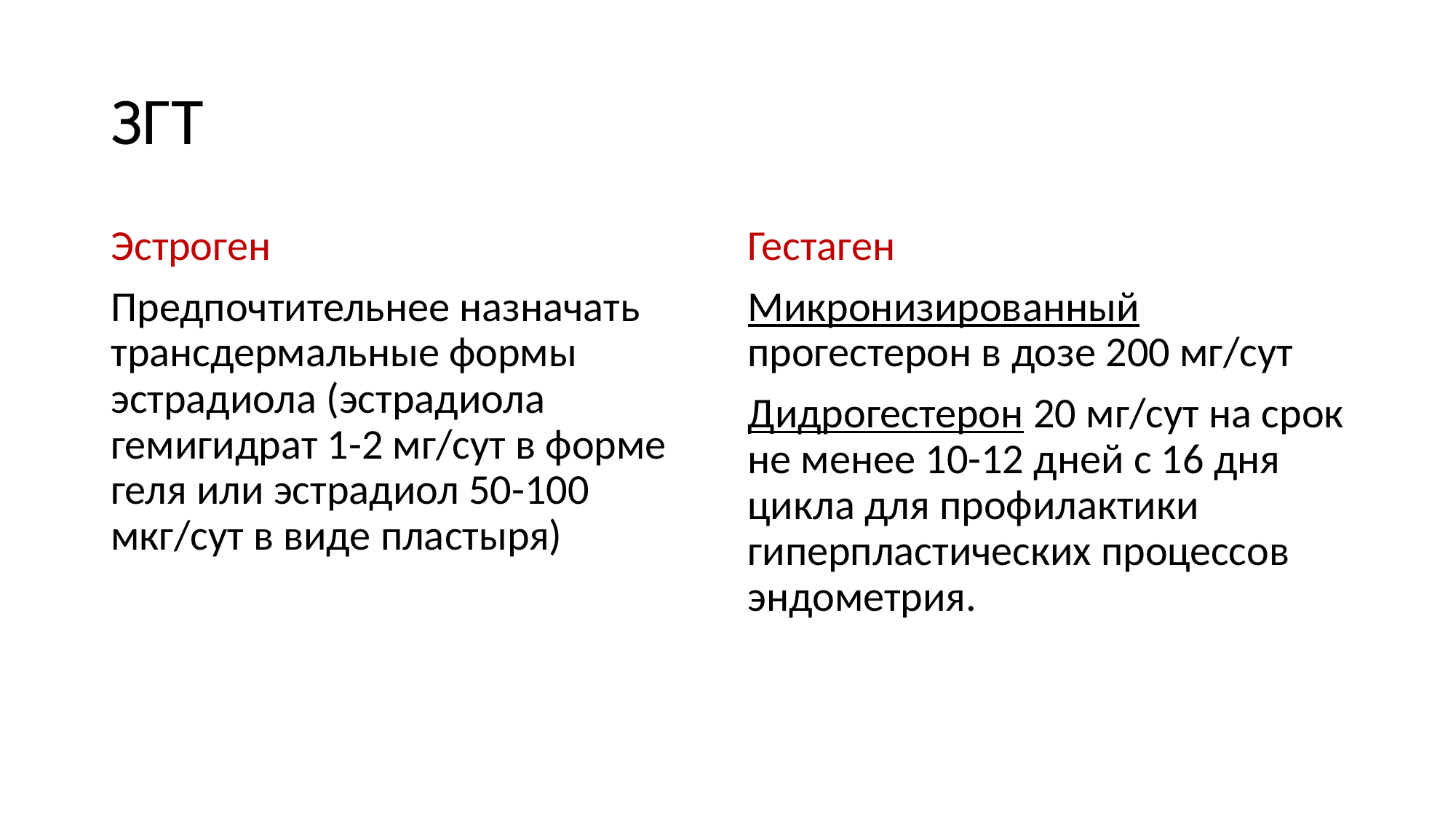

# ЗГТ
Эстроген
Предпочтительнее назначать трансдермальные формы эстрадиола (эстрадиола гемигидрат 1-2 мг/сут в форме геля или эстрадиол 50-100 мкг/сут в виде пластыря)

Гестаген
Микронизированный прогестерон в дозе 200 мг/сут
Дидрогестерон 20 мг/сут на срок не менее 10-12 дней с 16 дня цикла для профилактики гиперпластических процессов эндометрия.